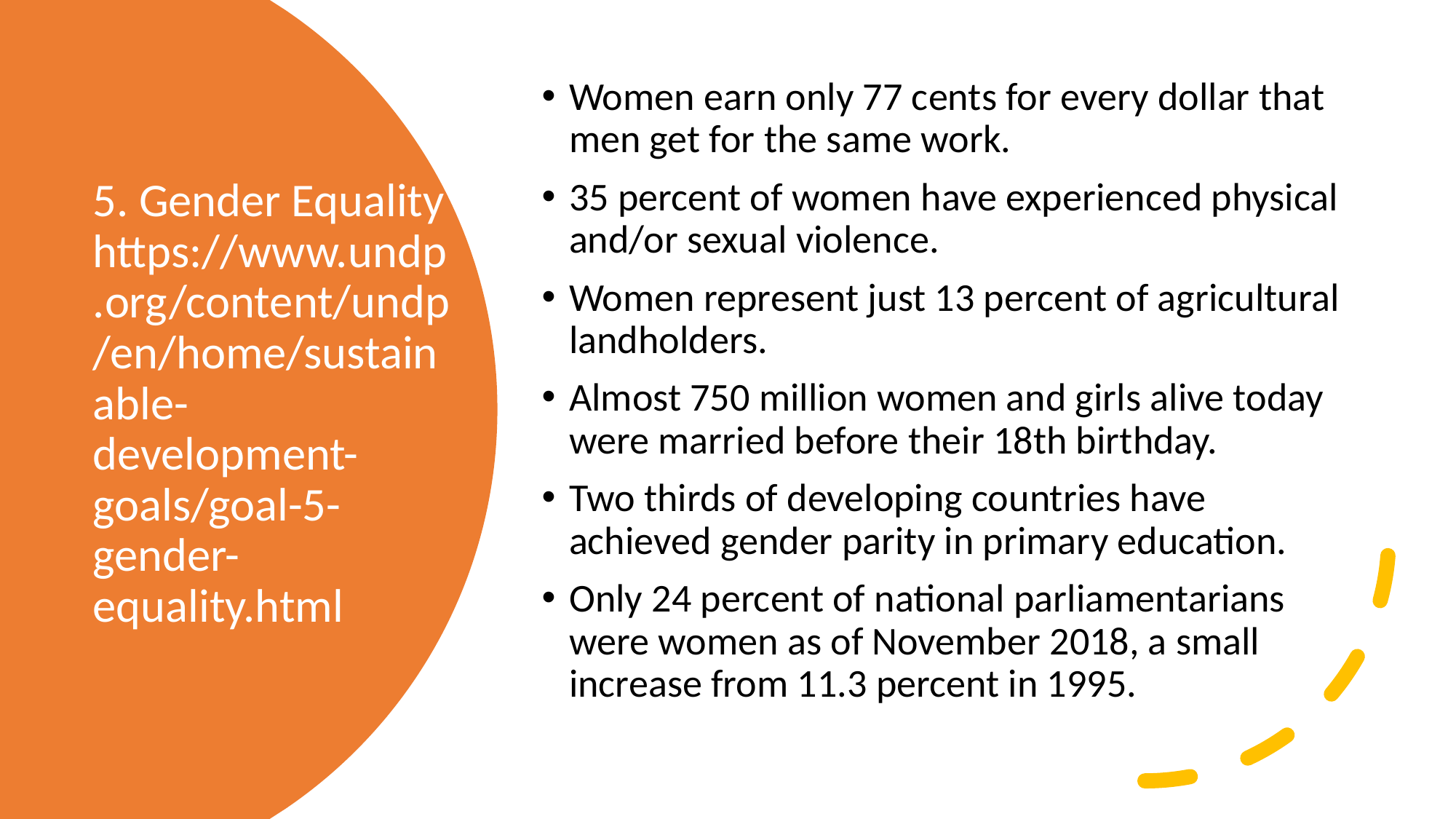

Women earn only 77 cents for every dollar that men get for the same work.
35 percent of women have experienced physical and/or sexual violence.
Women represent just 13 percent of agricultural landholders.
Almost 750 million women and girls alive today were married before their 18th birthday.
Two thirds of developing countries have achieved gender parity in primary education.
Only 24 percent of national parliamentarians were women as of November 2018, a small increase from 11.3 percent in 1995.

# 5. Gender Equality https://www.undp.org/content/undp/en/home/sustainable-development-goals/goal-5-gender-equality.html